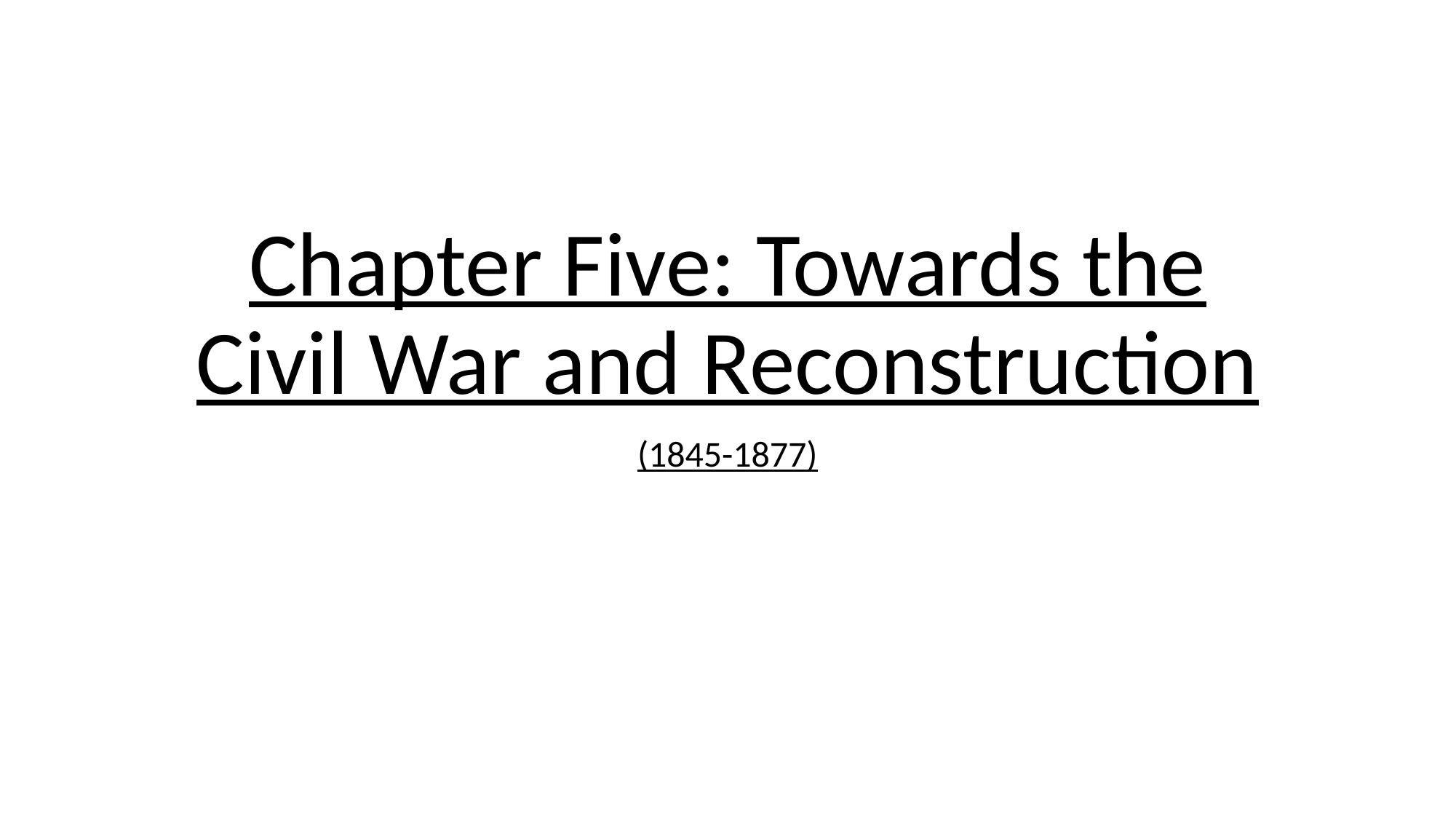

# Chapter Five: Towards the Civil War and Reconstruction
(1845-1877)